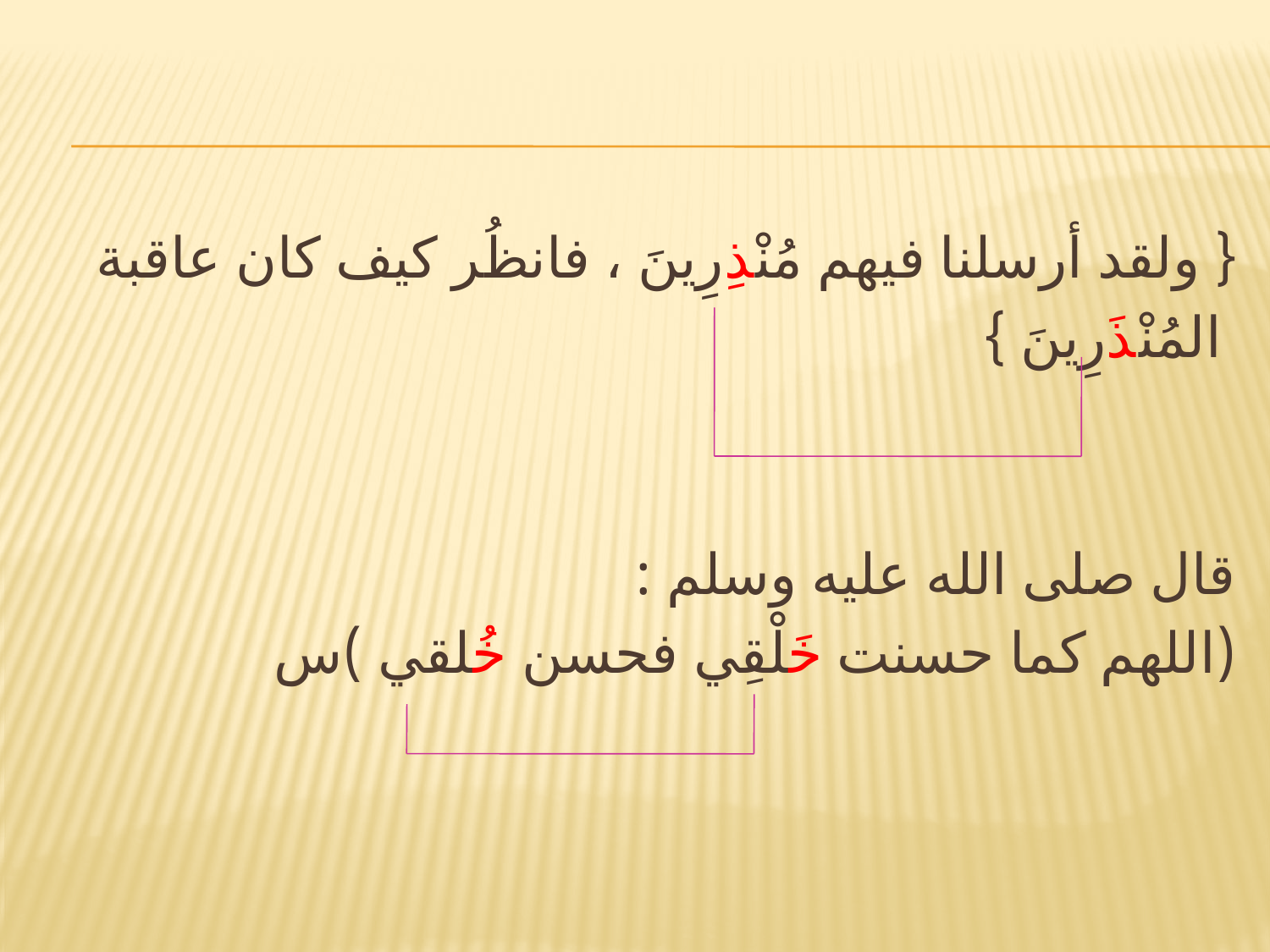

#
{ ولقد أرسلنا فيهم مُنْذِرِينَ ، فانظُر كيف كان عاقبة
 المُنْذَرِينَ }

قال صلى الله عليه وسلم :
(اللهم كما حسنت خَلْقِي فحسن خُلقي )س